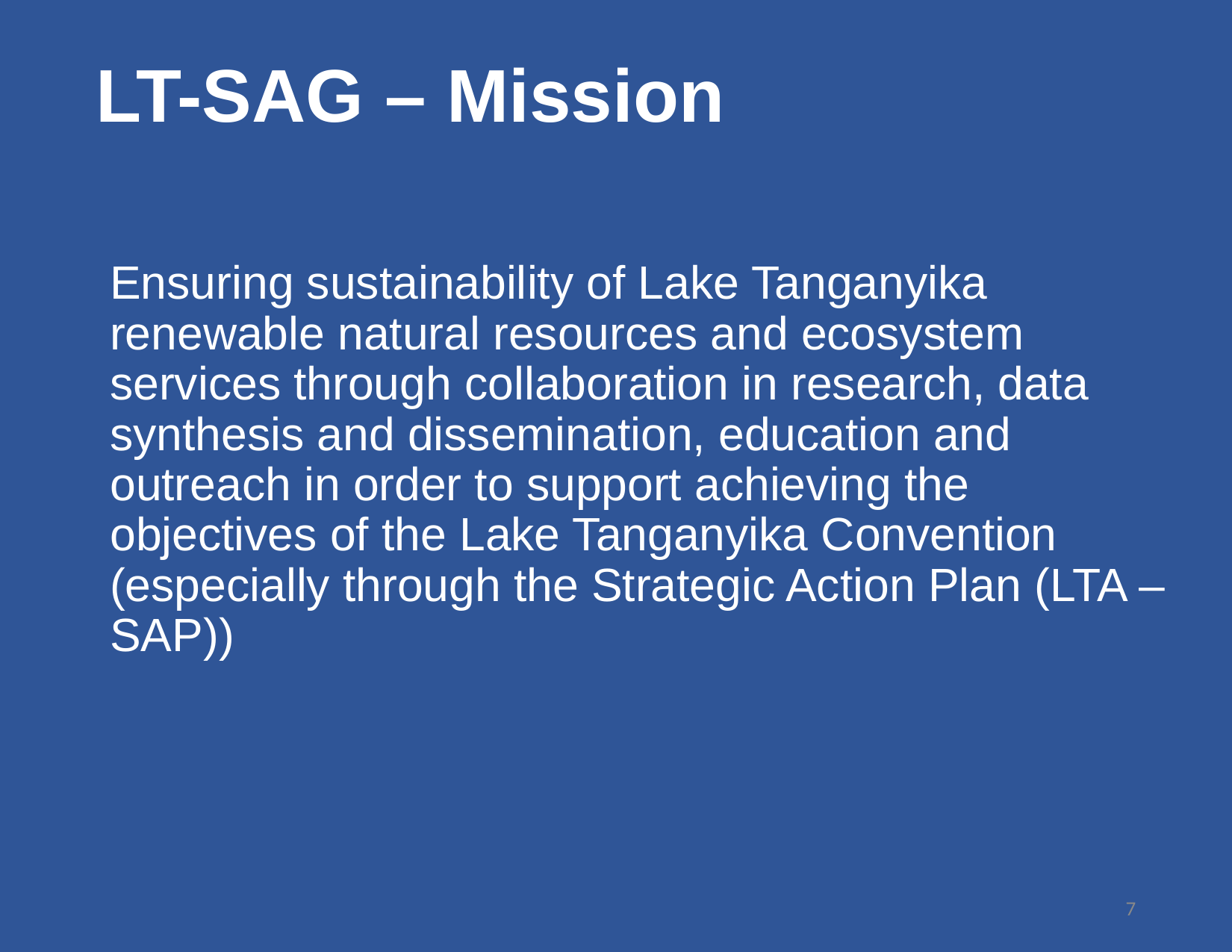

# LT-SAG – Mission
Ensuring sustainability of Lake Tanganyika renewable natural resources and ecosystem services through collaboration in research, data synthesis and dissemination, education and outreach in order to support achieving the objectives of the Lake Tanganyika Convention (especially through the Strategic Action Plan (LTA – SAP))
7